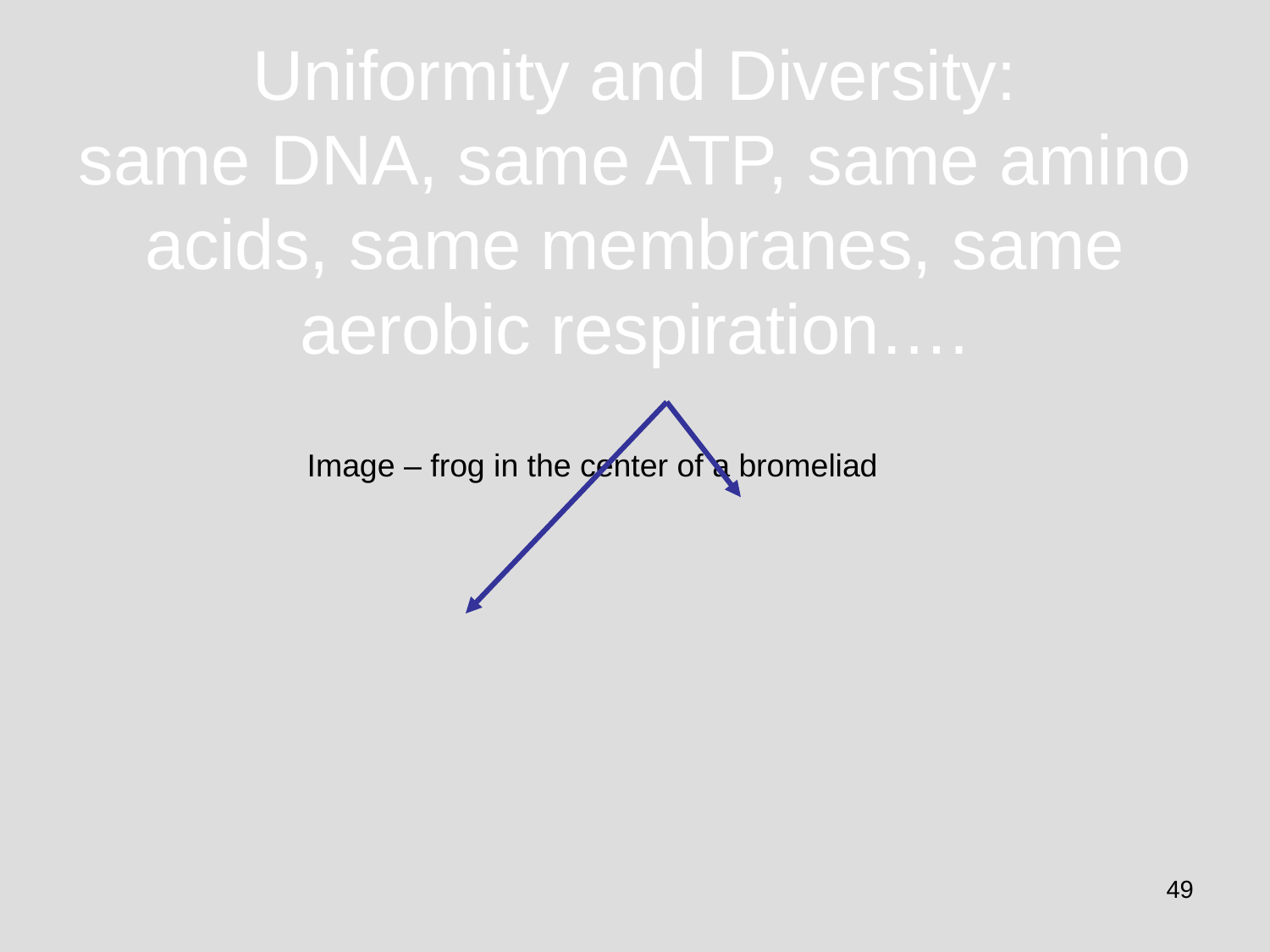

Uniformity and Diversity:
same DNA, same ATP, same amino acids, same membranes, same aerobic respiration….

Image – frog in the center of a bromeliad
49